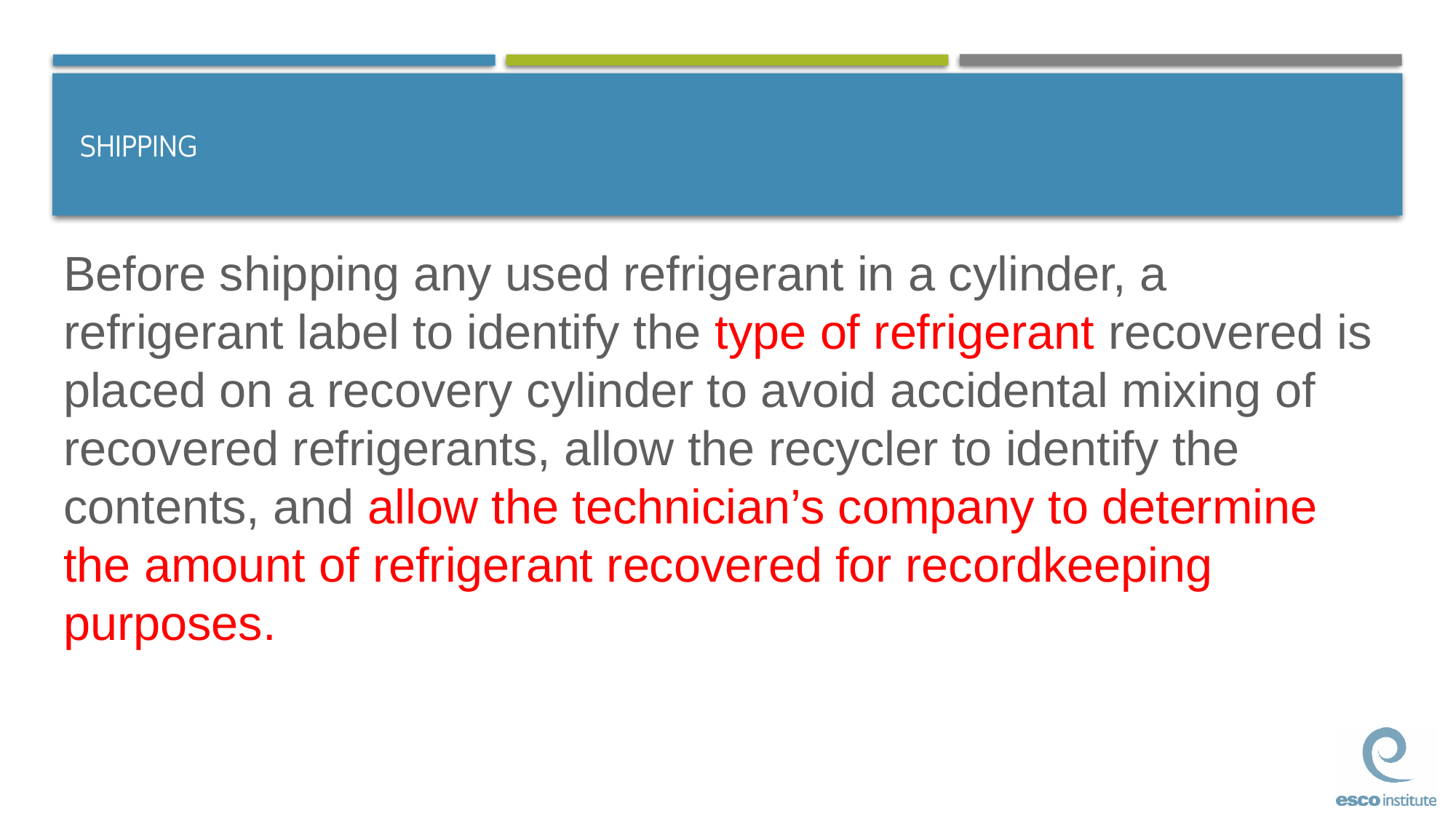

# SHIPPING
Before shipping any used refrigerant in a cylinder, a refrigerant label to identify the type of refrigerant recovered is placed on a recovery cylinder to avoid accidental mixing of recovered refrigerants, allow the recycler to identify the contents, and allow the technician’s company to determine the amount of refrigerant recovered for recordkeeping purposes.